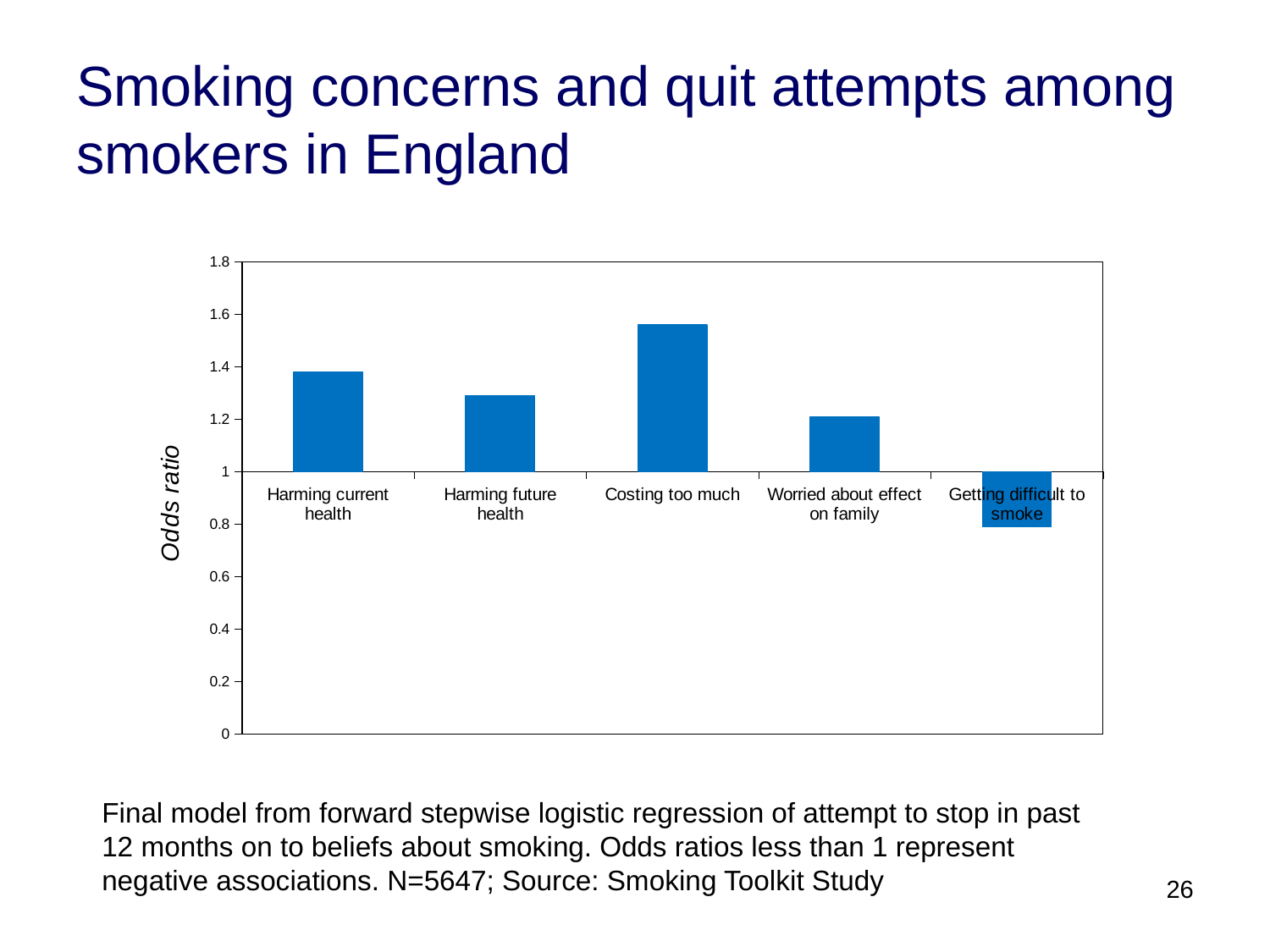

# Smoking concerns and quit attempts among smokers in England

### Chart

| Category |  |
|---|---|
| Harming current health | 1.38 |
| Harming future health | 1.29 |
| Costing too much | 1.56 |
| Worried about effect on family | 1.21 |
| Getting difficult to smoke | 0.79 |
Final model from forward stepwise logistic regression of attempt to stop in past 12 months on to beliefs about smoking. Odds ratios less than 1 represent negative associations. N=5647; Source: Smoking Toolkit Study
26